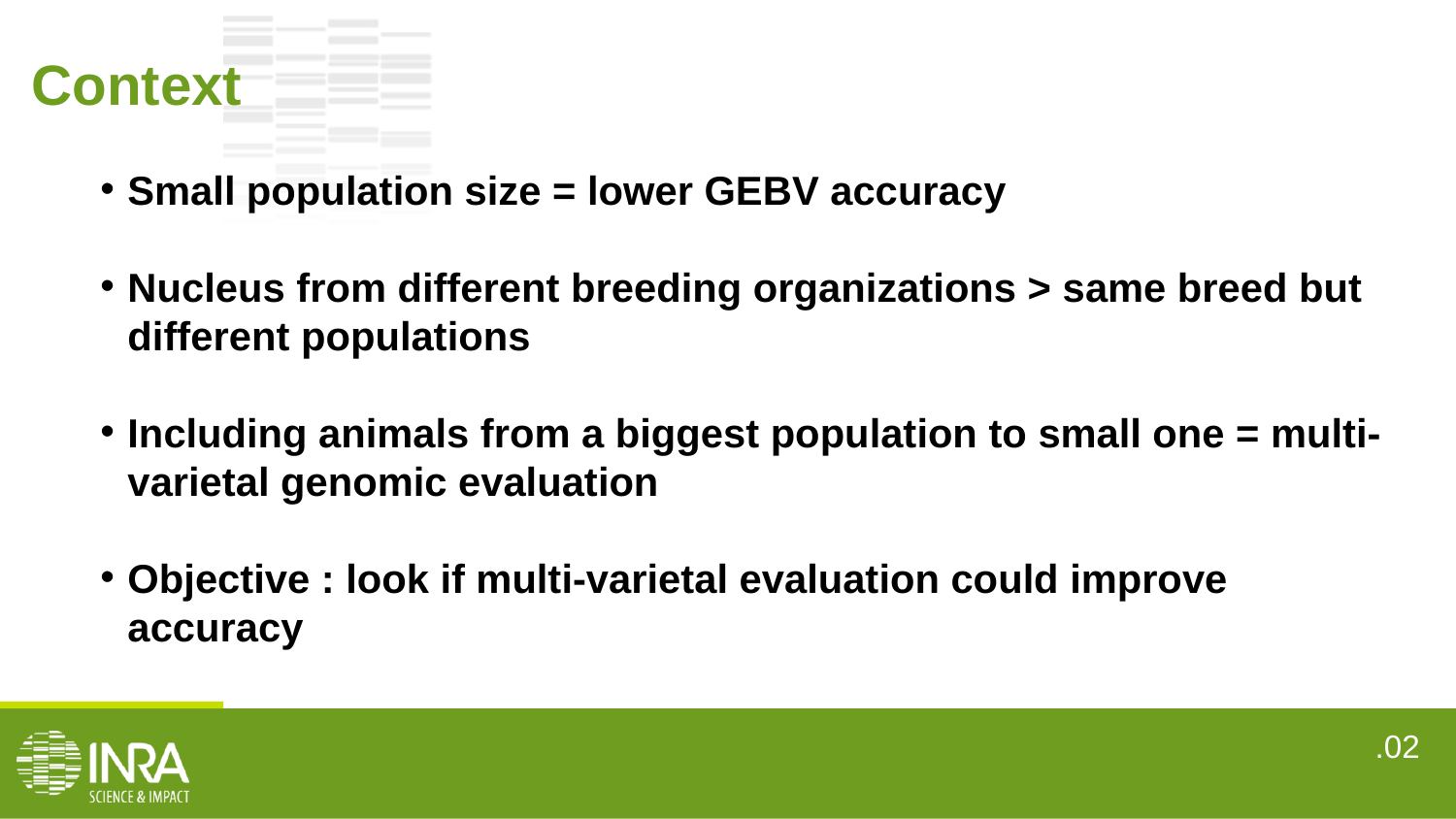

Context

Small population size = lower GEBV accuracy

Nucleus from different breeding organizations > same breed but different populations

Including animals from a biggest population to small one = multi-varietal genomic evaluation

Objective : look if multi-varietal evaluation could improve accuracy